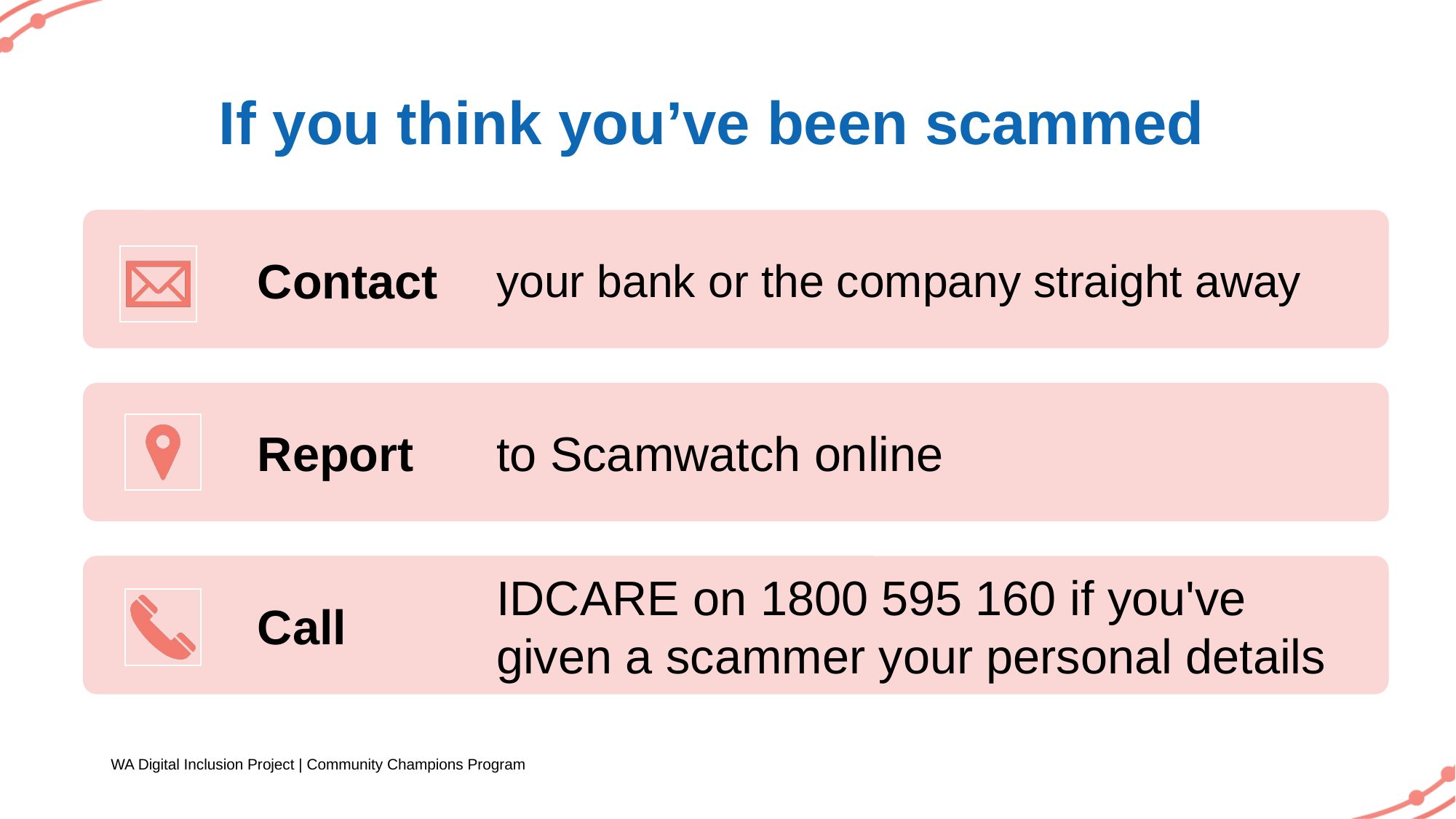

# If you think you’ve been scammed

Contact
your bank or the company straight away

Report
to Scamwatch online

Call
IDCARE on 1800 595 160 if you've given a scammer your personal details

WA Digital Inclusion Project | Community Champions Program